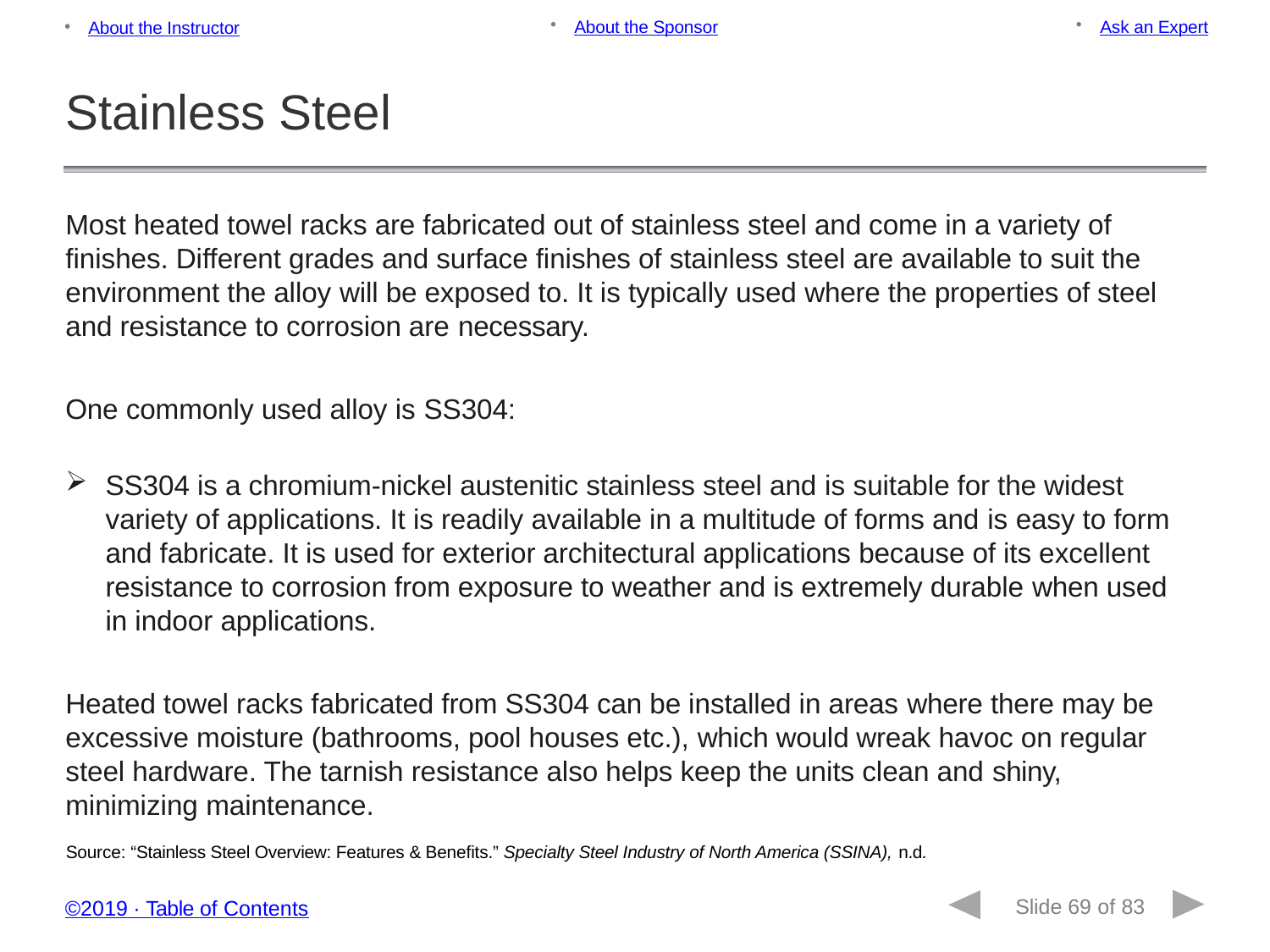

About the Sponsor
Ask an Expert
About the Instructor
Stainless Steel

Most heated towel racks are fabricated out of stainless steel and come in a variety of  finishes. Different grades and surface finishes of stainless steel are available to suit the  environment the alloy will be exposed to. It is typically used where the properties of steel  and resistance to corrosion are necessary.

One commonly used alloy is SS304:

SS304 is a chromium-nickel austenitic stainless steel and is suitable for the widest  variety of applications. It is readily available in a multitude of forms and is easy to form  and fabricate. It is used for exterior architectural applications because of its excellent  resistance to corrosion from exposure to weather and is extremely durable when used  in indoor applications.

Heated towel racks fabricated from SS304 can be installed in areas where there may be  excessive moisture (bathrooms, pool houses etc.), which would wreak havoc on regular  steel hardware. The tarnish resistance also helps keep the units clean and shiny,  minimizing maintenance.
Source: “Stainless Steel Overview: Features & Benefits.” Specialty Steel Industry of North America (SSINA), n.d.
Slide 69 of 83
©2019 ∙ Table of Contents